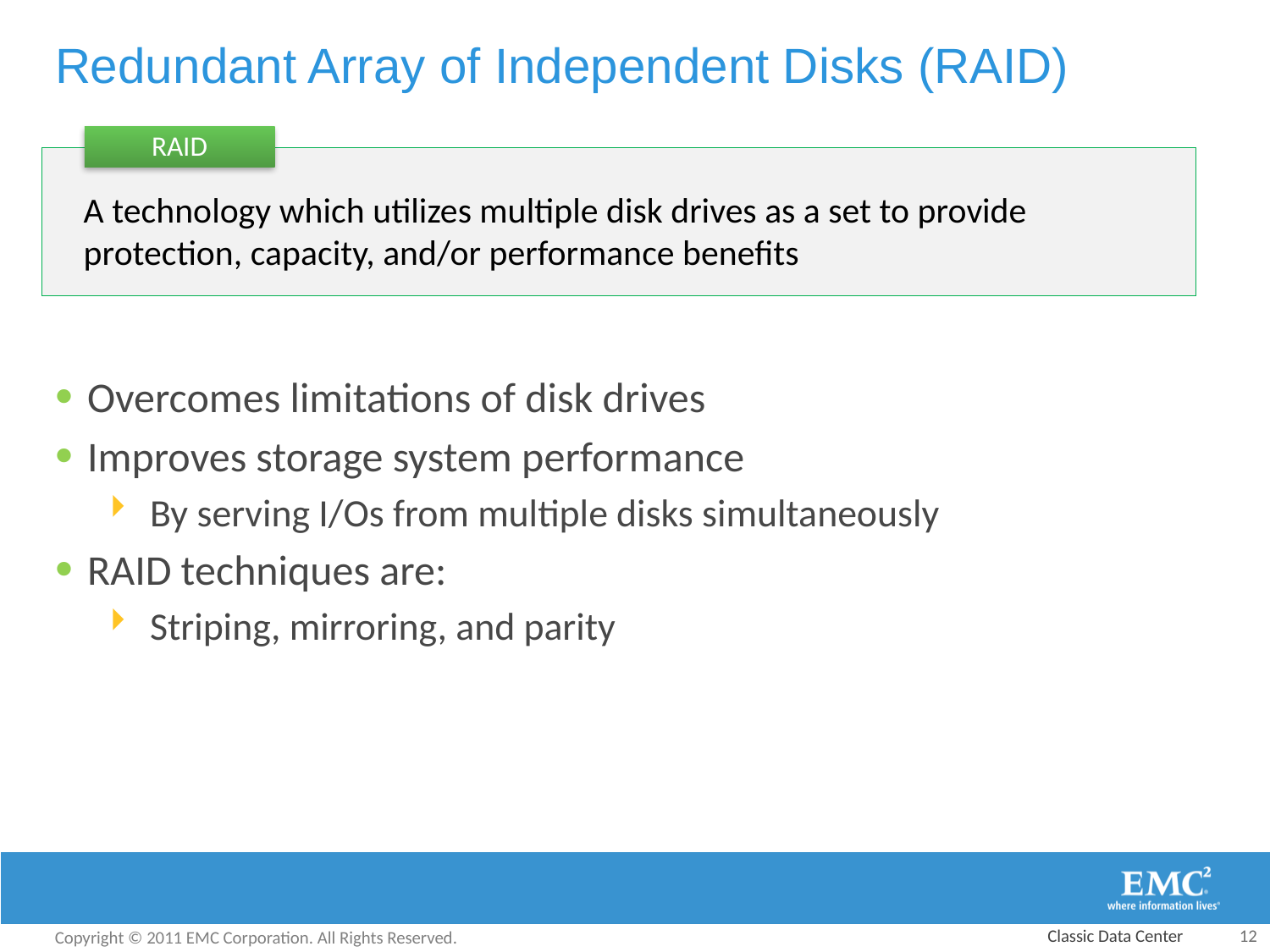

# Redundant Array of Independent Disks (RAID)

Overcomes limitations of disk drives
Improves storage system performance
By serving I/Os from multiple disks simultaneously
RAID techniques are:
Striping, mirroring, and parity
RAID

A technology which utilizes multiple disk drives as a set to provide protection, capacity, and/or performance benefits

Classic Data Center
 12